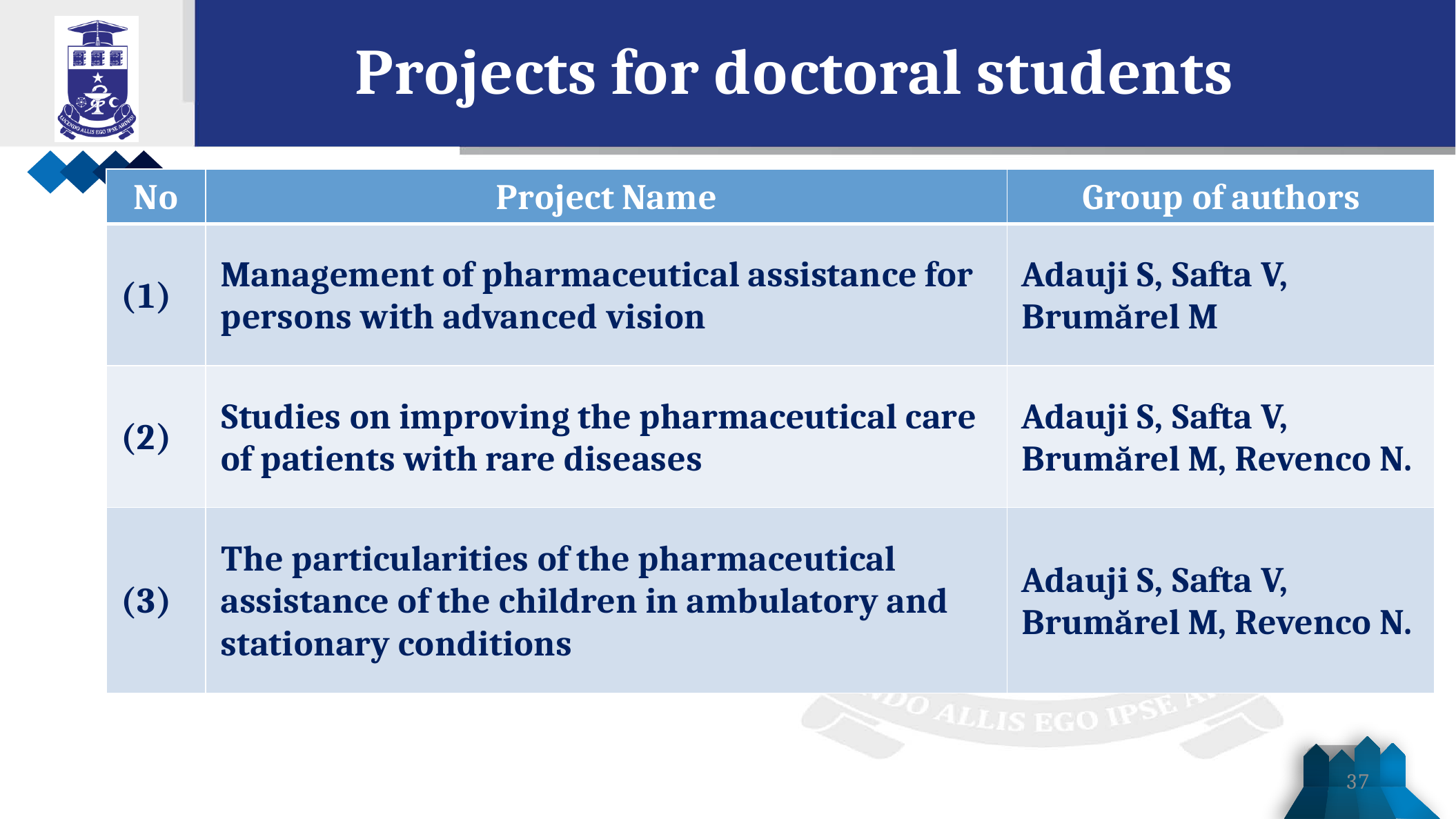

Projects for doctoral students
| No | Project Name | Group of authors |
| --- | --- | --- |
| (1) | Management of pharmaceutical assistance for persons with advanced vision | Adauji S, Safta V, Brumărel M |
| (2) | Studies on improving the pharmaceutical care of patients with rare diseases | Adauji S, Safta V, Brumărel M, Revenco N. |
| (3) | The particularities of the pharmaceutical assistance of the children in ambulatory and stationary conditions | Adauji S, Safta V, Brumărel M, Revenco N. |

37